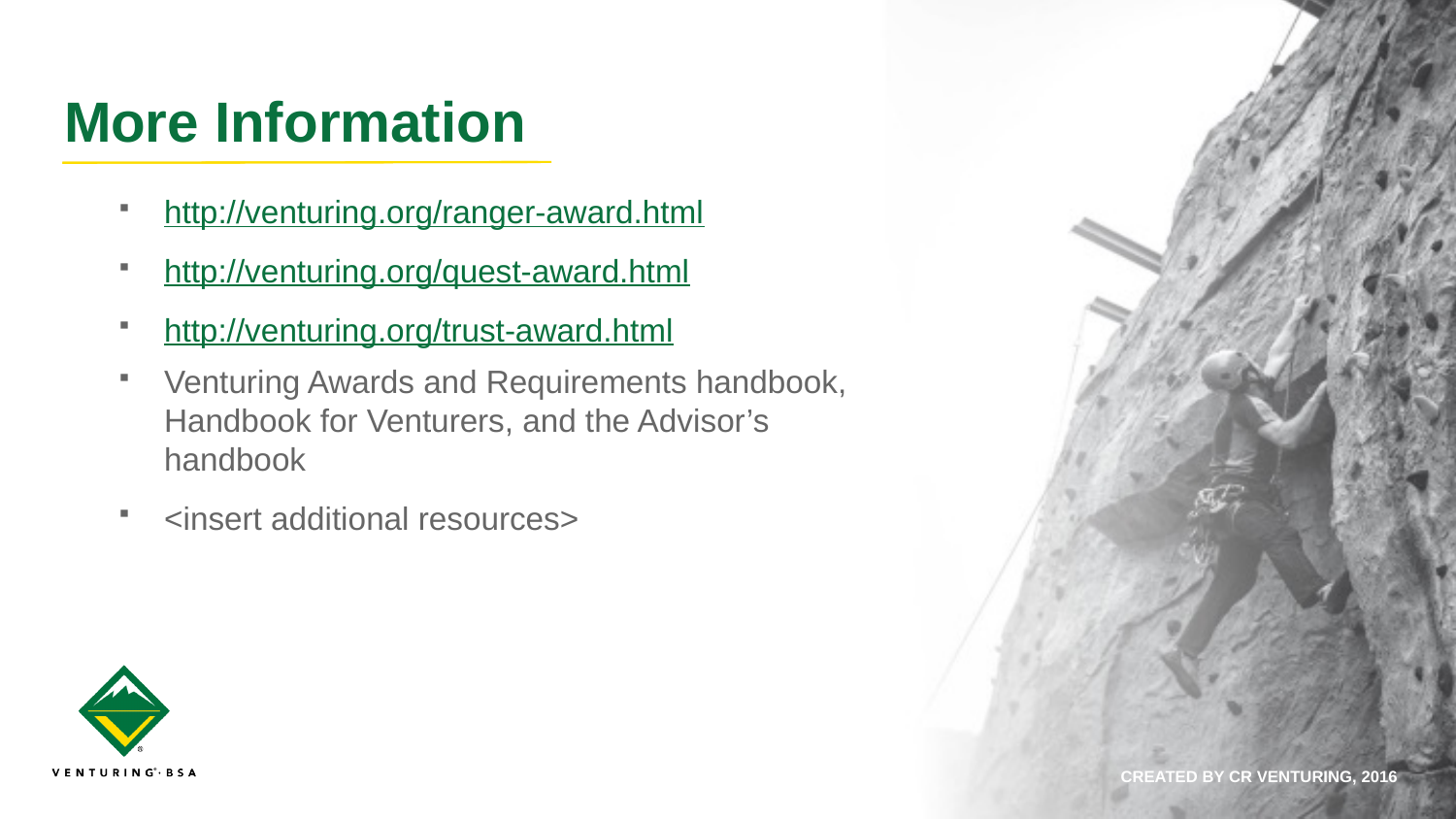

More Information
http://venturing.org/ranger-award.html
http://venturing.org/quest-award.html
http://venturing.org/trust-award.html
Venturing Awards and Requirements handbook, Handbook for Venturers, and the Advisor’s handbook
<insert additional resources>
CREATED BY CR VENTURING, 2016